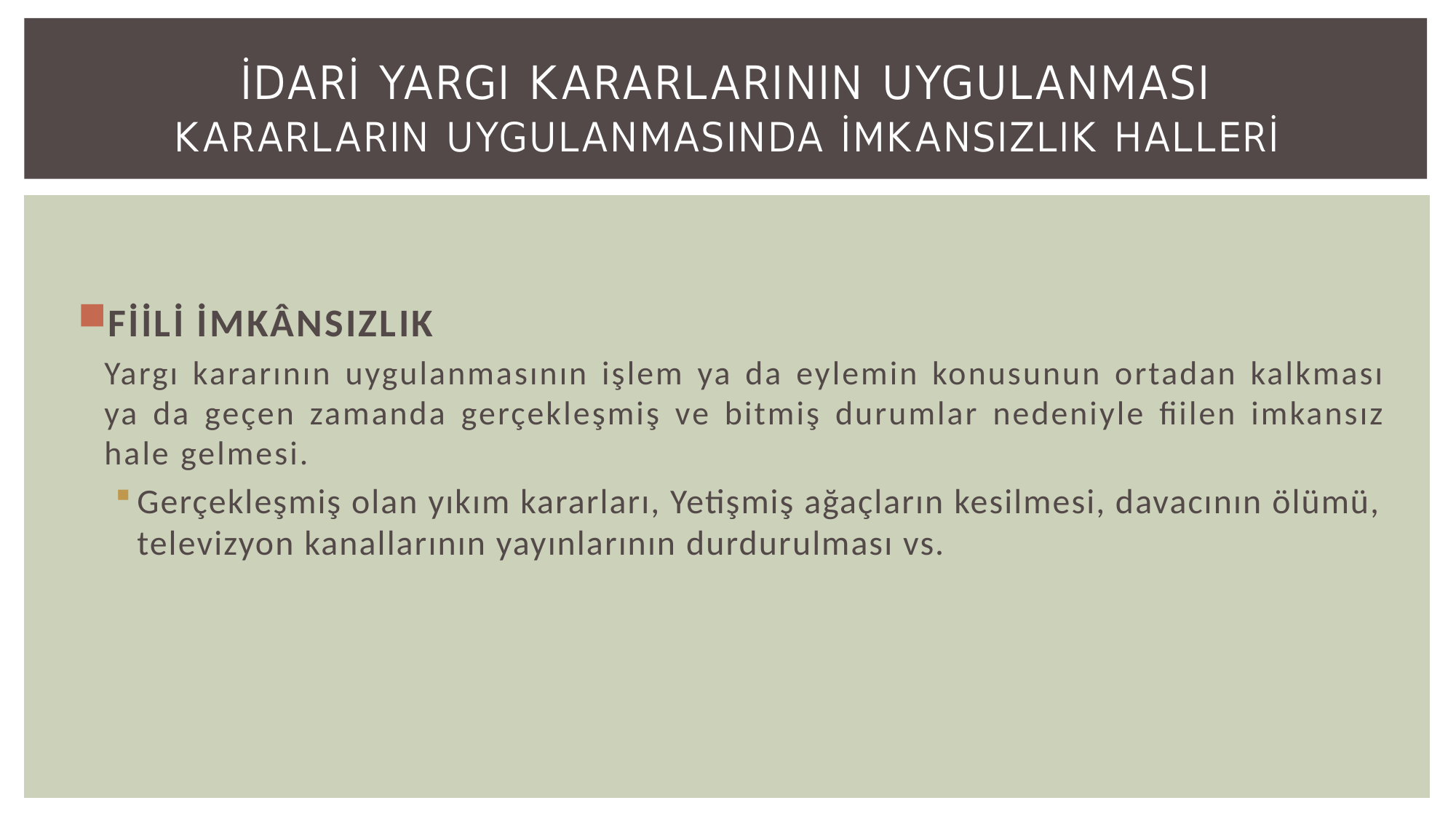

# İDARİ YARGI KARARLARININ UYGULANMASI KARARLARIN UYGULANMASINDA İMKANSIZLIK HALLERİ

FİİLİ İMKÂNSIZLIK
	Yargı kararının uygulanmasının işlem ya da eylemin konusunun ortadan kalkması ya da geçen zamanda gerçekleşmiş ve bitmiş durumlar nedeniyle fiilen imkansız hale gelmesi.
Gerçekleşmiş olan yıkım kararları, Yetişmiş ağaçların kesilmesi, davacının ölümü, televizyon kanallarının yayınlarının durdurulması vs.